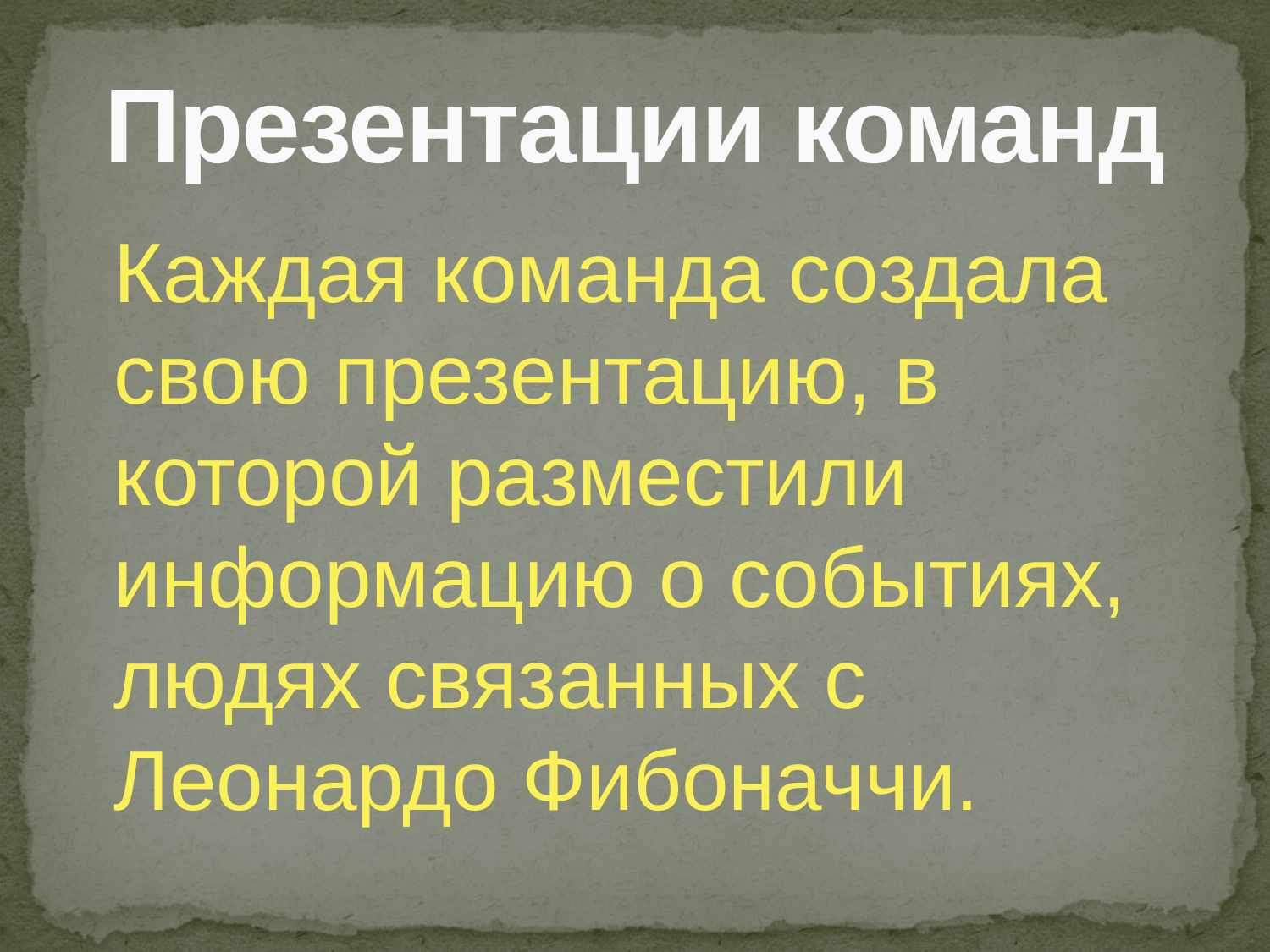

# Презентации команд
Каждая команда создала свою презентацию, в которой разместили информацию о событиях, людях связанных с Леонардо Фибоначчи.